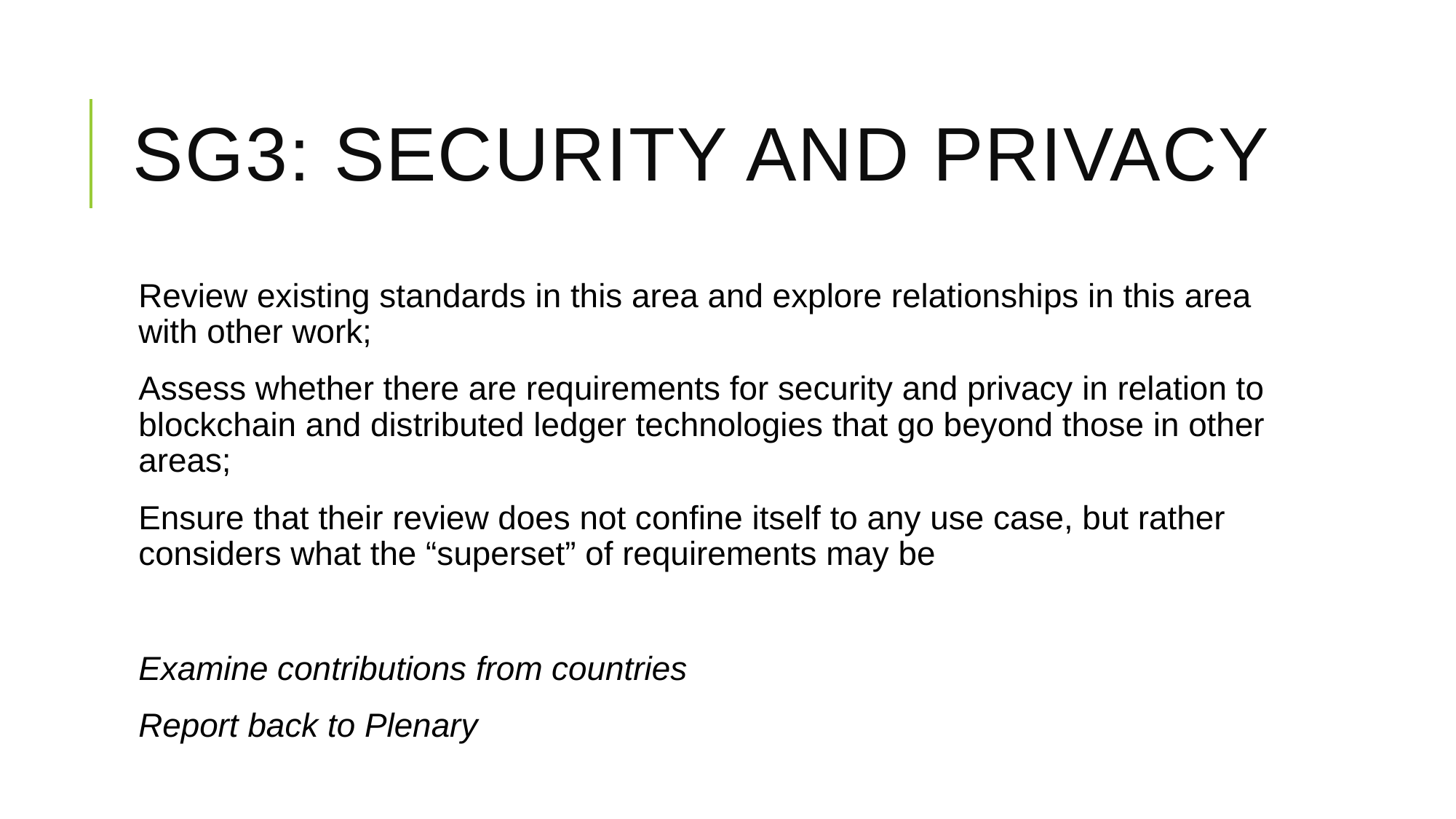

# SG3: SECURITY AND PRIVACY
Review existing standards in this area and explore relationships in this area with other work;
Assess whether there are requirements for security and privacy in relation to blockchain and distributed ledger technologies that go beyond those in other areas;
Ensure that their review does not confine itself to any use case, but rather considers what the “superset” of requirements may be

Examine contributions from countries
Report back to Plenary